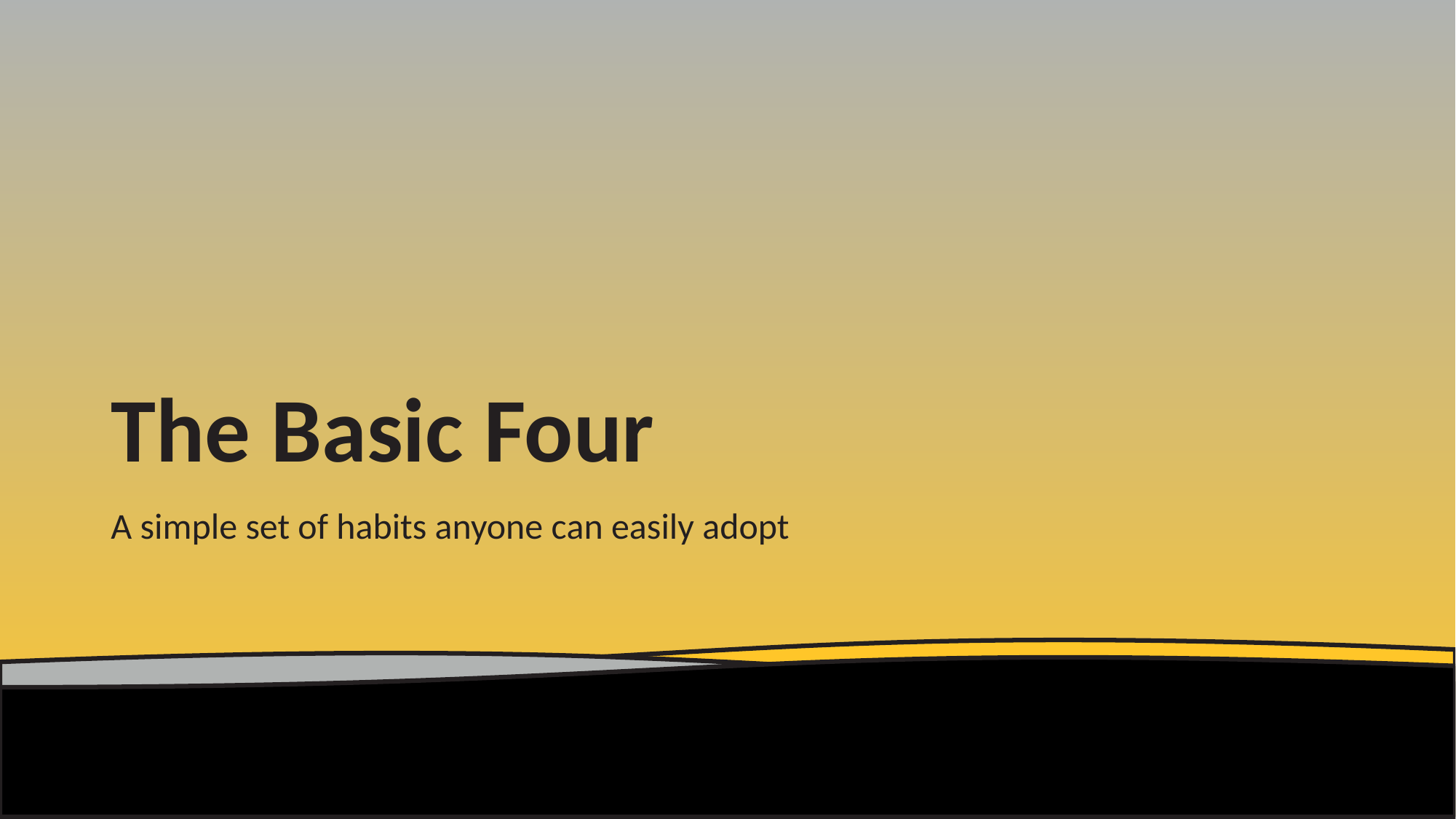

# The Basic Four
A simple set of habits anyone can easily adopt